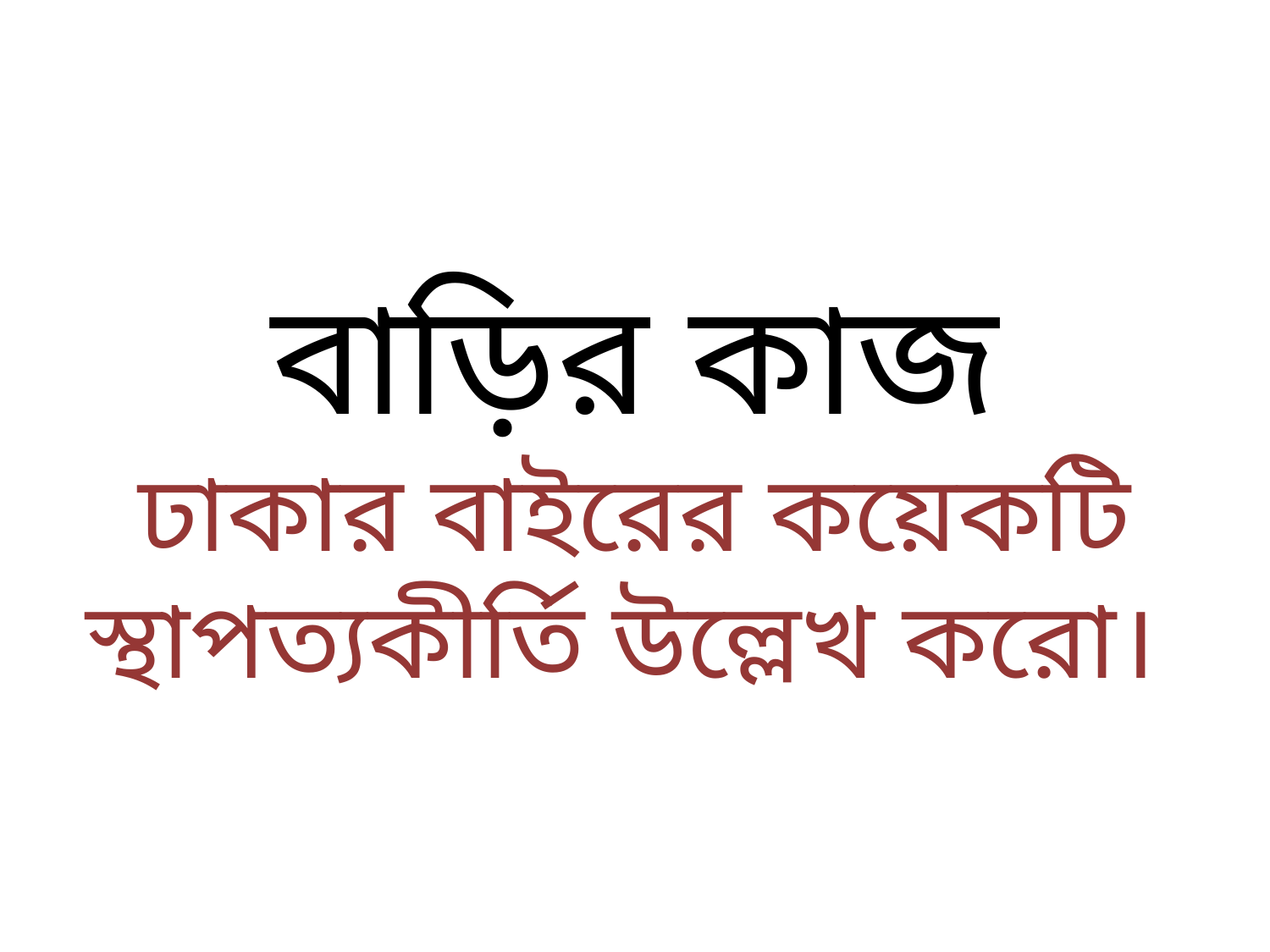

# বাড়ির কাজ ঢাকার বাইরের কয়েকটি স্থাপত্যকীর্তি উল্লেখ করো।